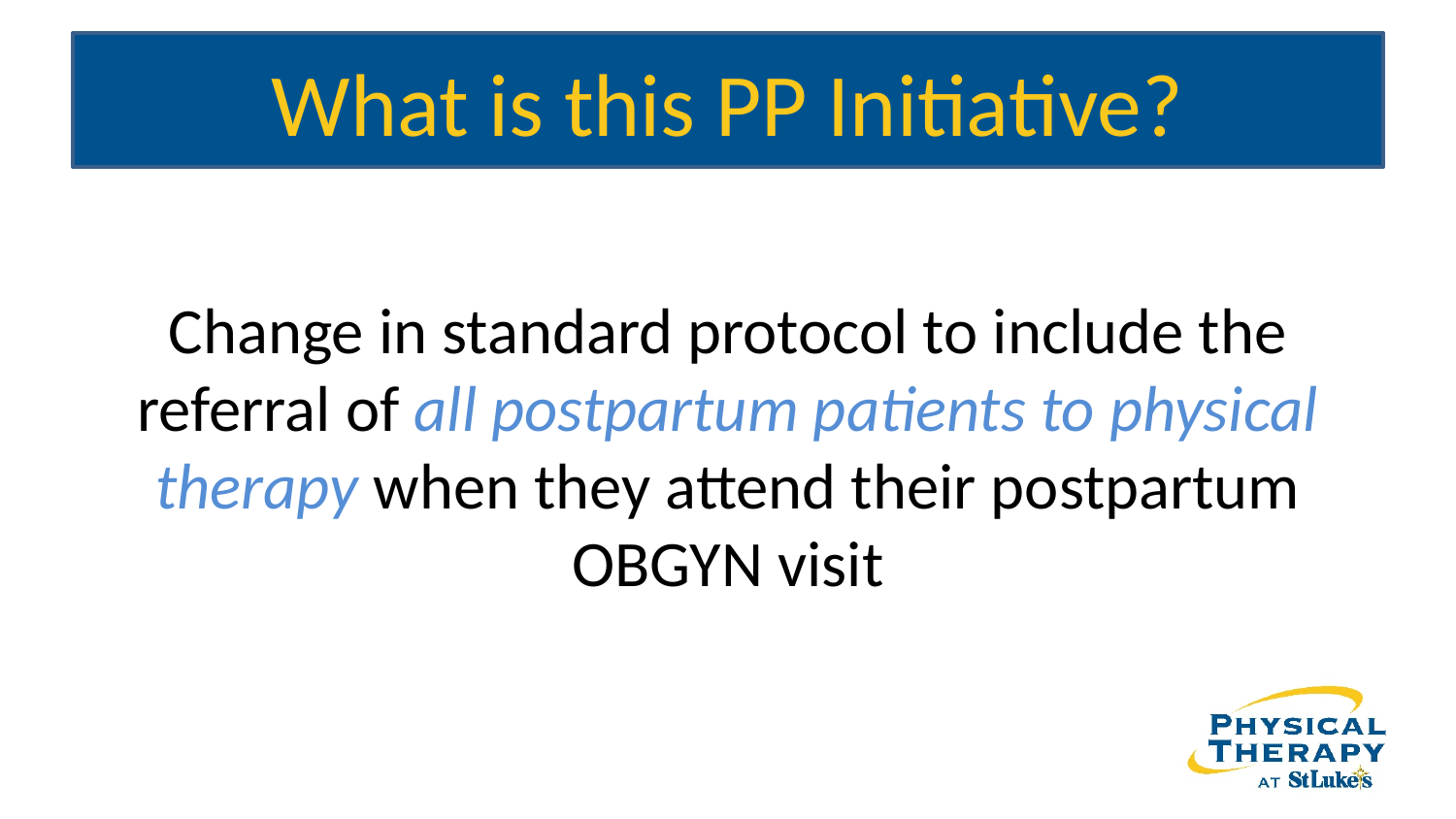

# What is this PP Initiative?

Change in standard protocol to include the referral of all postpartum patients to physical therapy when they attend their postpartum OBGYN visit